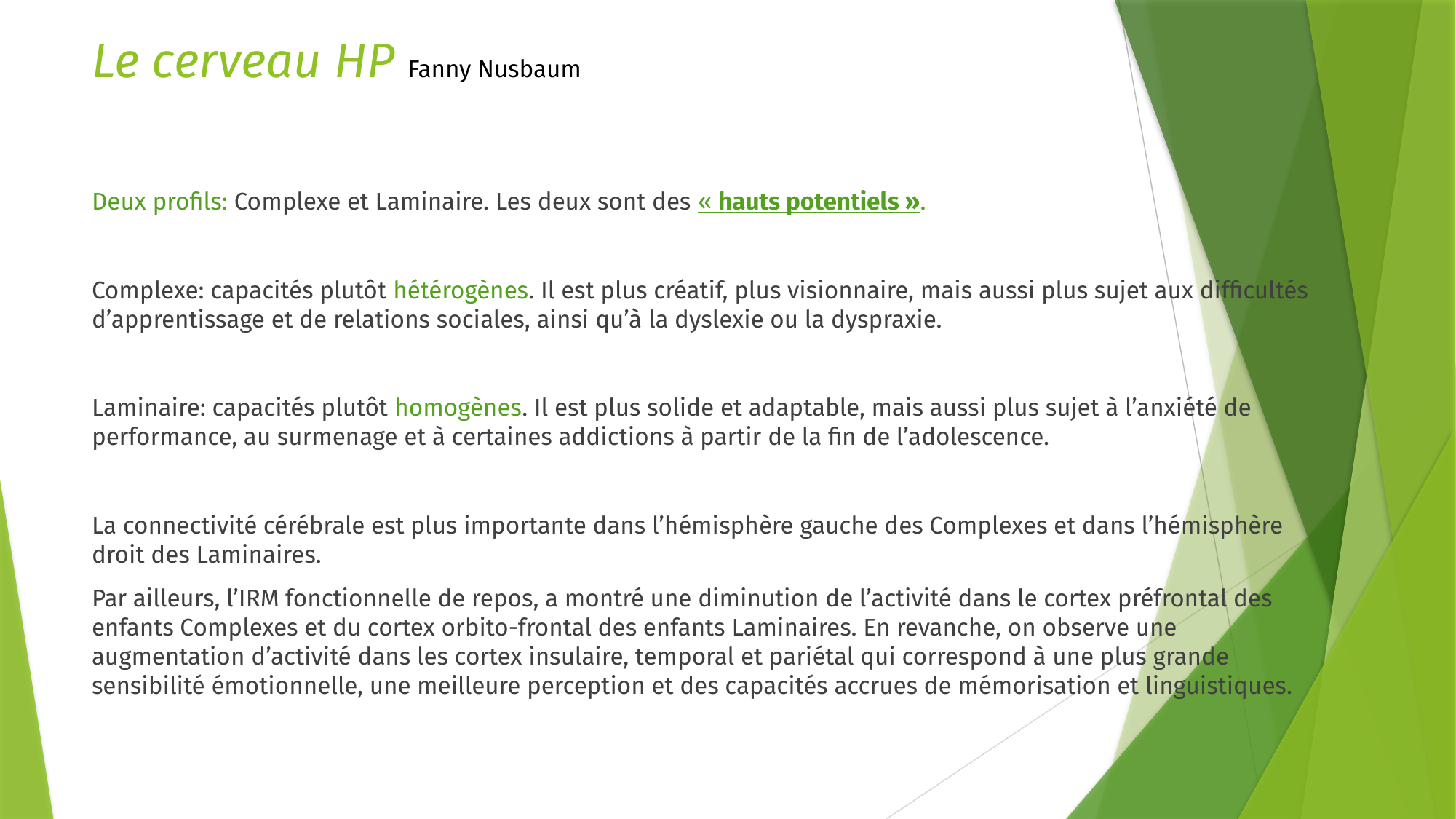

# Le cerveau HP Fanny Nusbaum

Deux profils: Complexe et Laminaire. Les deux sont des « hauts potentiels ».

Complexe: capacités plutôt hétérogènes. Il est plus créatif, plus visionnaire, mais aussi plus sujet aux difficultés d’apprentissage et de relations sociales, ainsi qu’à la dyslexie ou la dyspraxie.

Laminaire: capacités plutôt homogènes. Il est plus solide et adaptable, mais aussi plus sujet à l’anxiété de performance, au surmenage et à certaines addictions à partir de la fin de l’adolescence.

La connectivité cérébrale est plus importante dans l’hémisphère gauche des Complexes et dans l’hémisphère droit des Laminaires.
Par ailleurs, l’IRM fonctionnelle de repos, a montré une diminution de l’activité dans le cortex préfrontal des enfants Complexes et du cortex orbito-frontal des enfants Laminaires. En revanche, on observe une augmentation d’activité dans les cortex insulaire, temporal et pariétal qui correspond à une plus grande sensibilité émotionnelle, une meilleure perception et des capacités accrues de mémorisation et linguistiques.